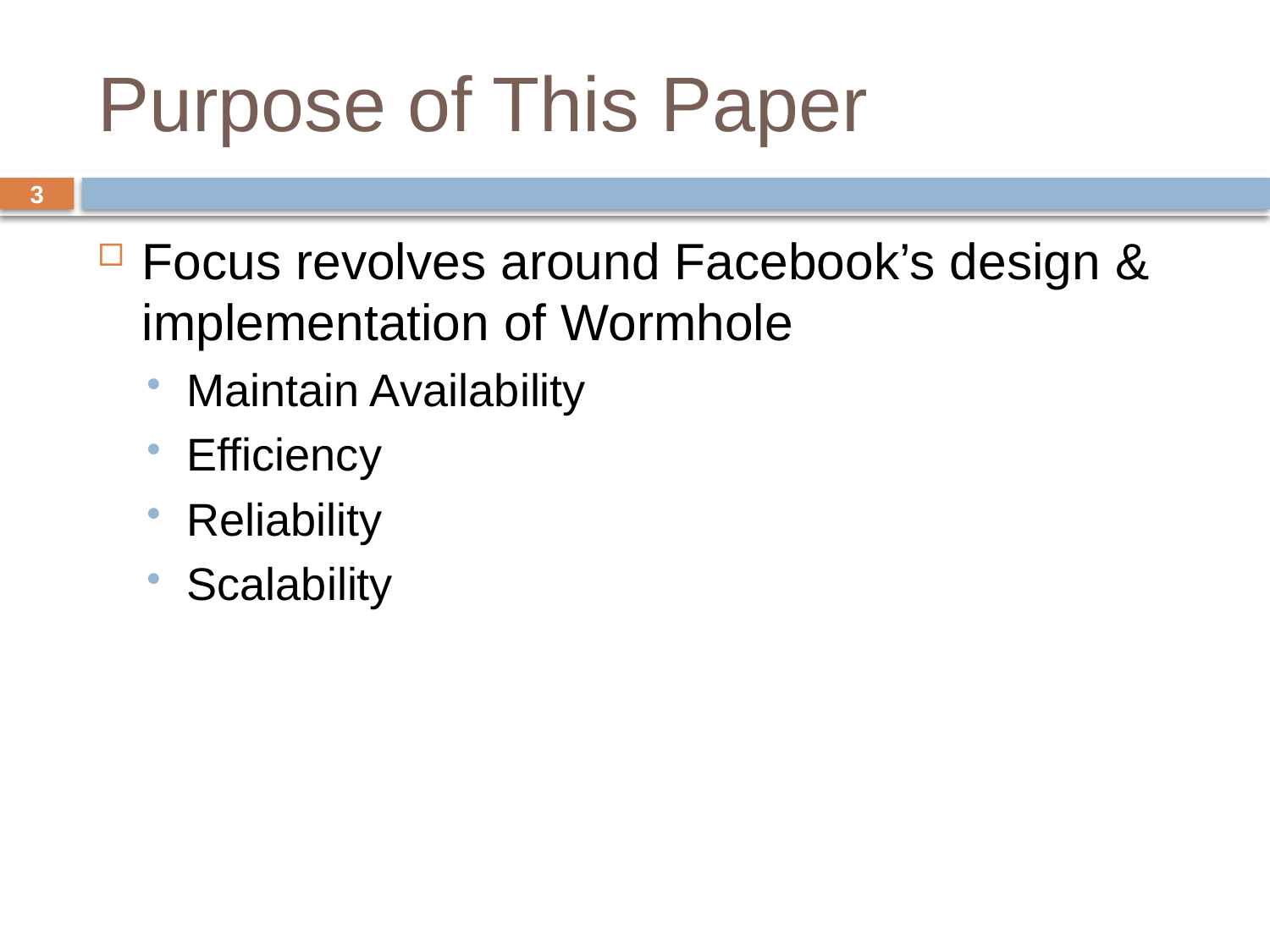

# Purpose of This Paper
3
Focus revolves around Facebook’s design & implementation of Wormhole
Maintain Availability
Efficiency
Reliability
Scalability